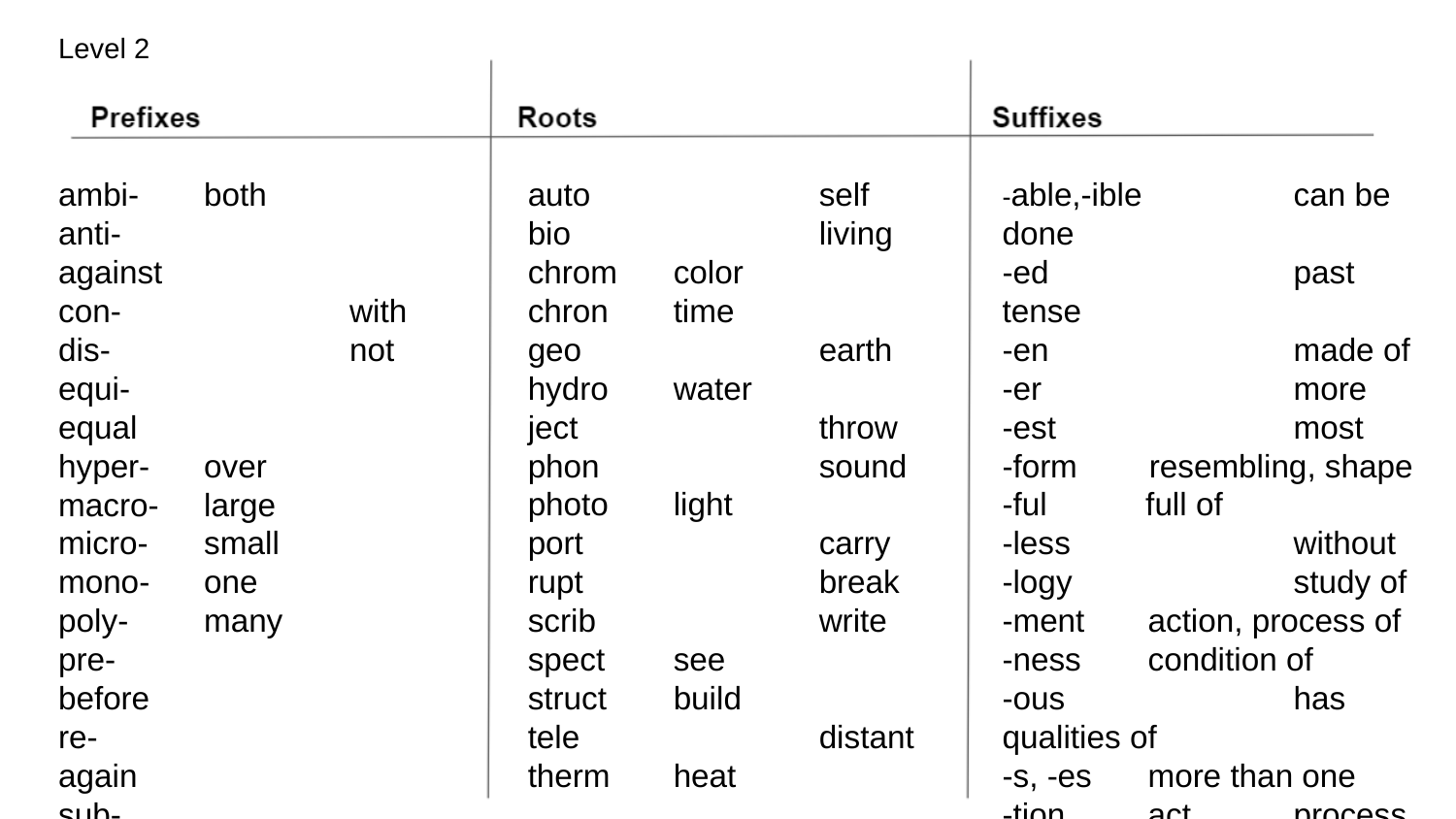

Level 2
ambi- 	both
anti- 		against
con- 		with
dis- 		not
equi-		equal
hyper-	over
macro-	large
micro- 	small
mono- 	one
poly- 	many
pre-		before
re- 		again
sub- 		below
super-	above
tri- 		three

auto		self
bio		living
chrom	color
chron	time
geo		earth
hydro	water
ject		throw
phon		sound
photo	light
port		carry
rupt		break
scrib		write
spect 	see
struct	build
tele		distant
therm	heat

-able,-ible 	can be done
-ed	 	past tense
-en	 	made of
-er	 	more
-est	 	most
-form        resembling, shape
-ful           full of
-less	 	without
-logy		study of
-ment	action, process of
-ness	condition of
-ous		has qualities of
-s, -es	more than one
-tion	act, 	process of